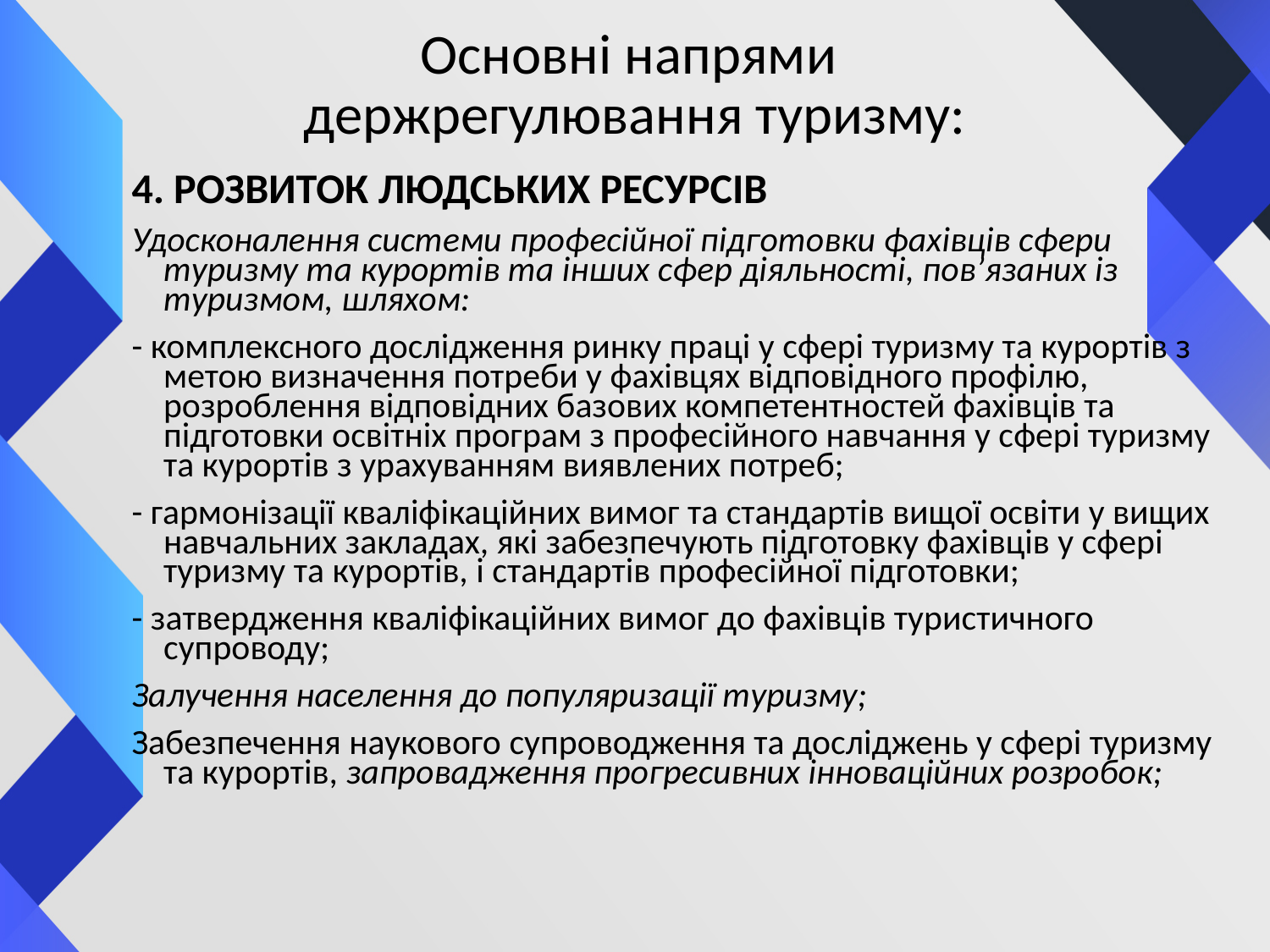

Основні напрями
держрегулювання туризму:
4. РОЗВИТОК ЛЮДСЬКИХ РЕСУРСІВ
Удосконалення системи професійної підготовки фахівців сфери туризму та курортів та інших сфер діяльності, пов’язаних із туризмом, шляхом:
- комплексного дослідження ринку праці у сфері туризму та курортів з метою визначення потреби у фахівцях відповідного профілю, розроблення відповідних базових компетентностей фахівців та підготовки освітніх програм з професійного навчання у сфері туризму та курортів з урахуванням виявлених потреб;
- гармонізації кваліфікаційних вимог та стандартів вищої освіти у вищих навчальних закладах, які забезпечують підготовку фахівців у сфері туризму та курортів, і стандартів професійної підготовки;
- затвердження кваліфікаційних вимог до фахівців туристичного супроводу;
Залучення населення до популяризації туризму;
Забезпечення наукового супроводження та досліджень у сфері туризму та курортів, запровадження прогресивних інноваційних розробок;